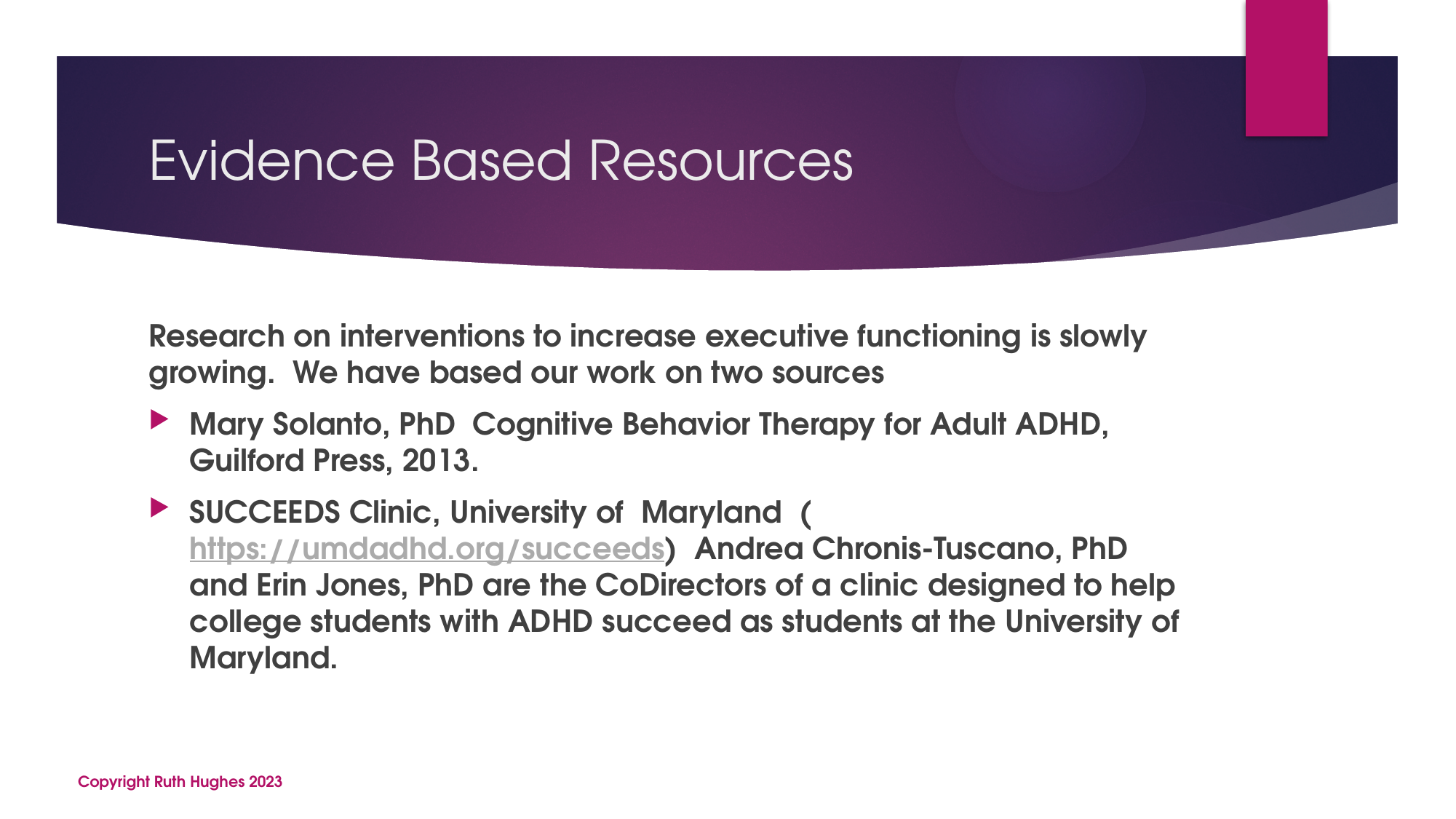

# Evidence Based Resources
Research on interventions to increase executive functioning is slowly growing.  We have based our work on two sources
Mary Solanto, PhD  Cognitive Behavior Therapy for Adult ADHD, Guilford Press, 2013.
SUCCEEDS Clinic, University of  Maryland  (https://umdadhd.org/succeeds)  Andrea Chronis-Tuscano, PhD and Erin Jones, PhD are the CoDirectors of a clinic designed to help college students with ADHD succeed as students at the University of Maryland.
Copyright Ruth Hughes 2023